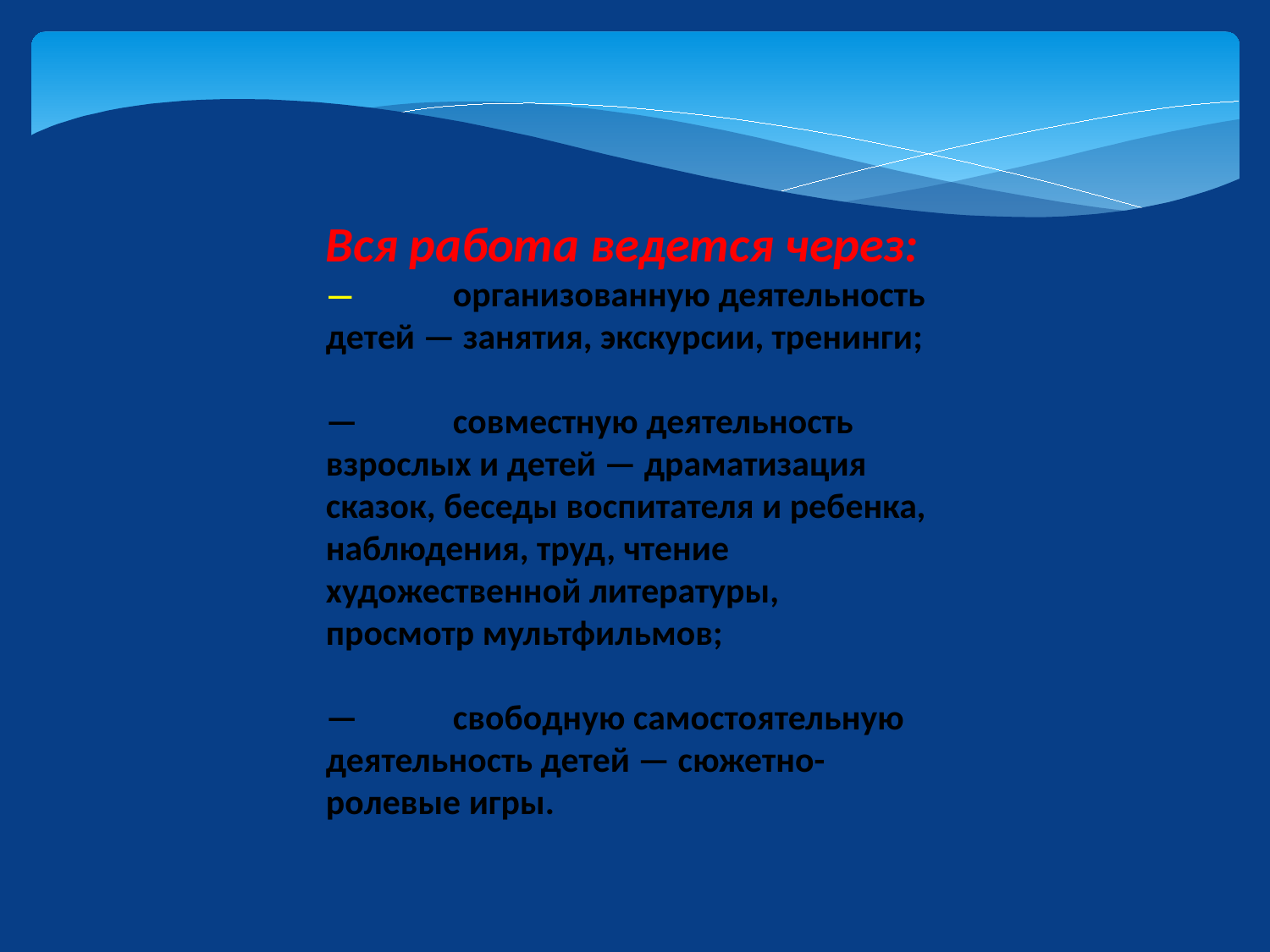

Вся работа ведется через:
—	организованную деятельность детей — занятия, экскурсии, тренинги;

—	совместную деятельность взрослых и детей — драматизация сказок, беседы воспитателя и ребенка, наблюдения, труд, чтение художественной литературы, просмотр мультфильмов;

—	свободную самостоятельную деятельность детей — сюжетно-ролевые игры.